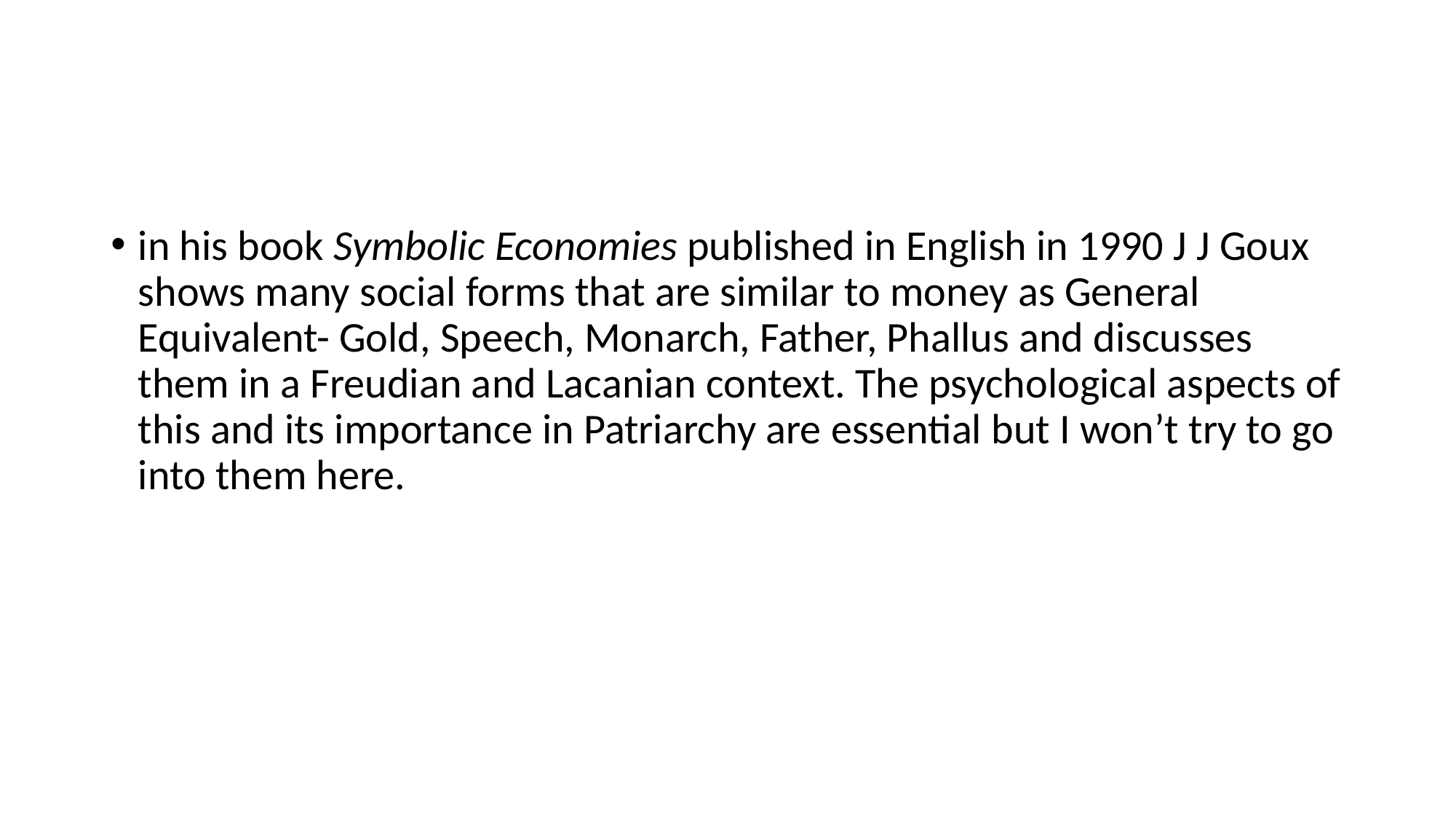

#
in his book Symbolic Economies published in English in 1990 J J Goux shows many social forms that are similar to money as General Equivalent- Gold, Speech, Monarch, Father, Phallus and discusses them in a Freudian and Lacanian context. The psychological aspects of this and its importance in Patriarchy are essential but I won’t try to go into them here.